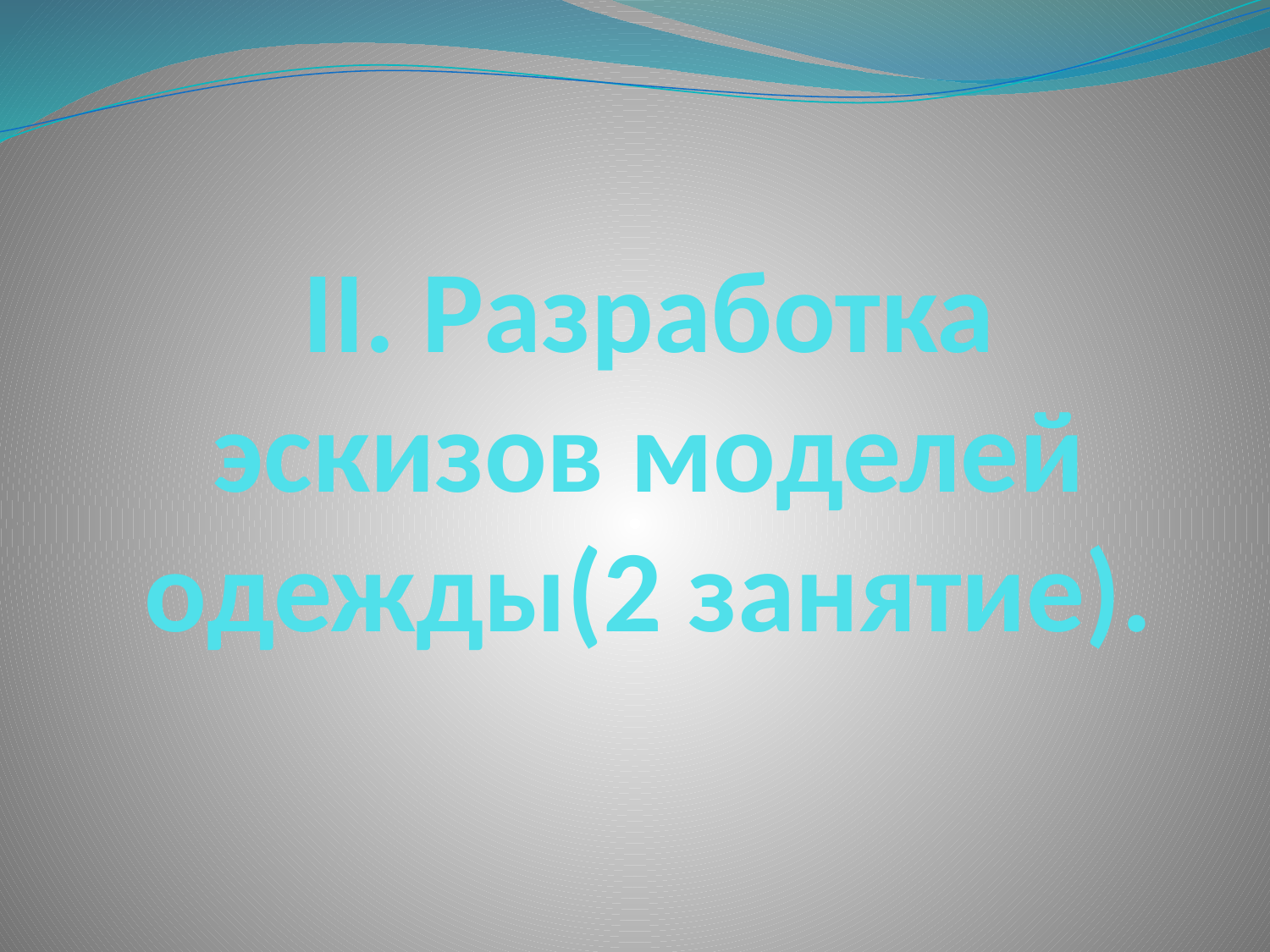

# II. Разработка эскизов моделей одежды(2 занятие).